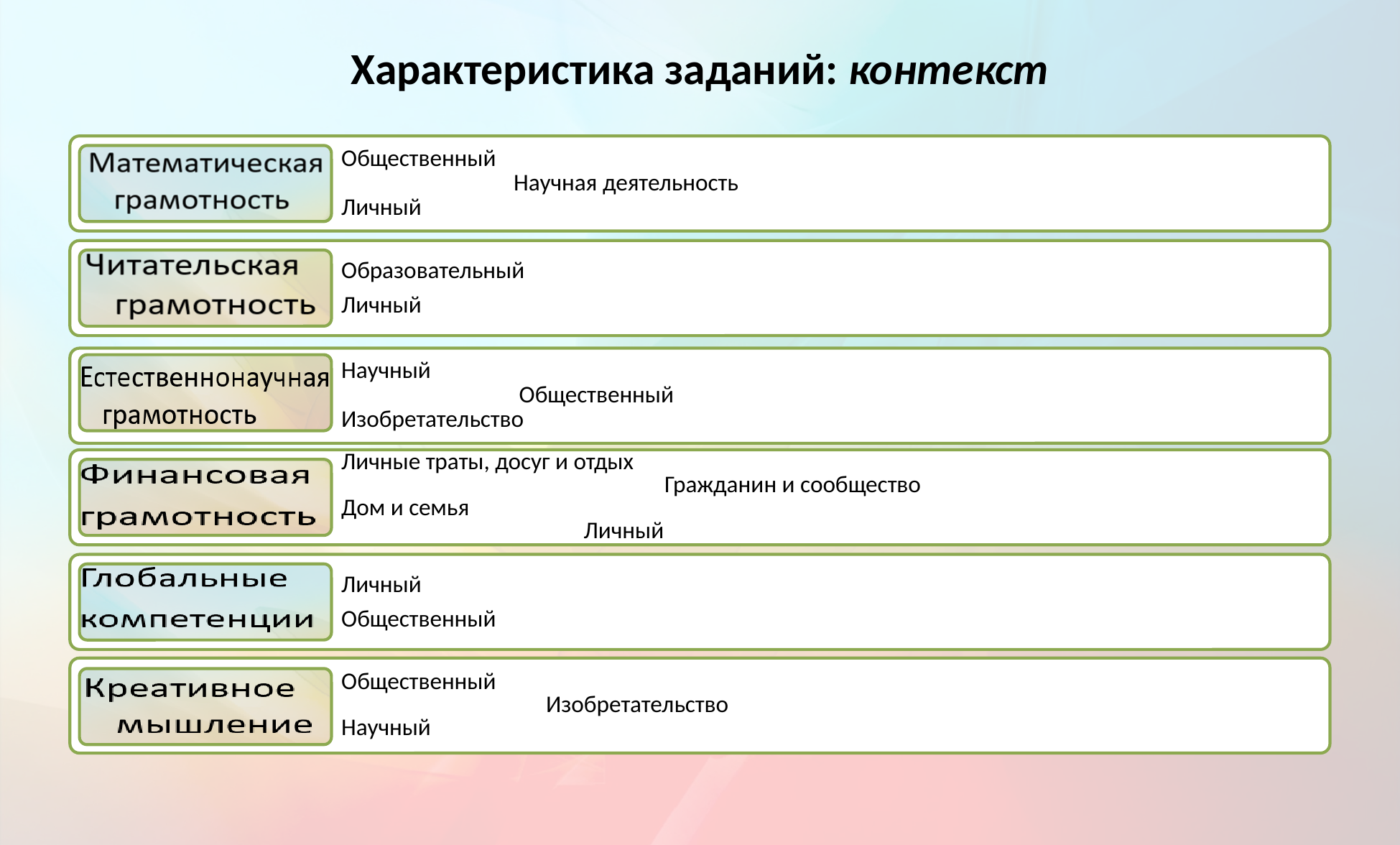

# Характеристика заданий: контекст

Общественный
                                Научная деятельность
Личный
Образовательный
Личный
Научный
                                 Общественный
Изобретательство
Личные траты, досуг и отдых
                                                            Гражданин и сообщество
Дом и семья
                                             Личный
Личный
Общественный
Общественный
                                      Изобретательство
Научный